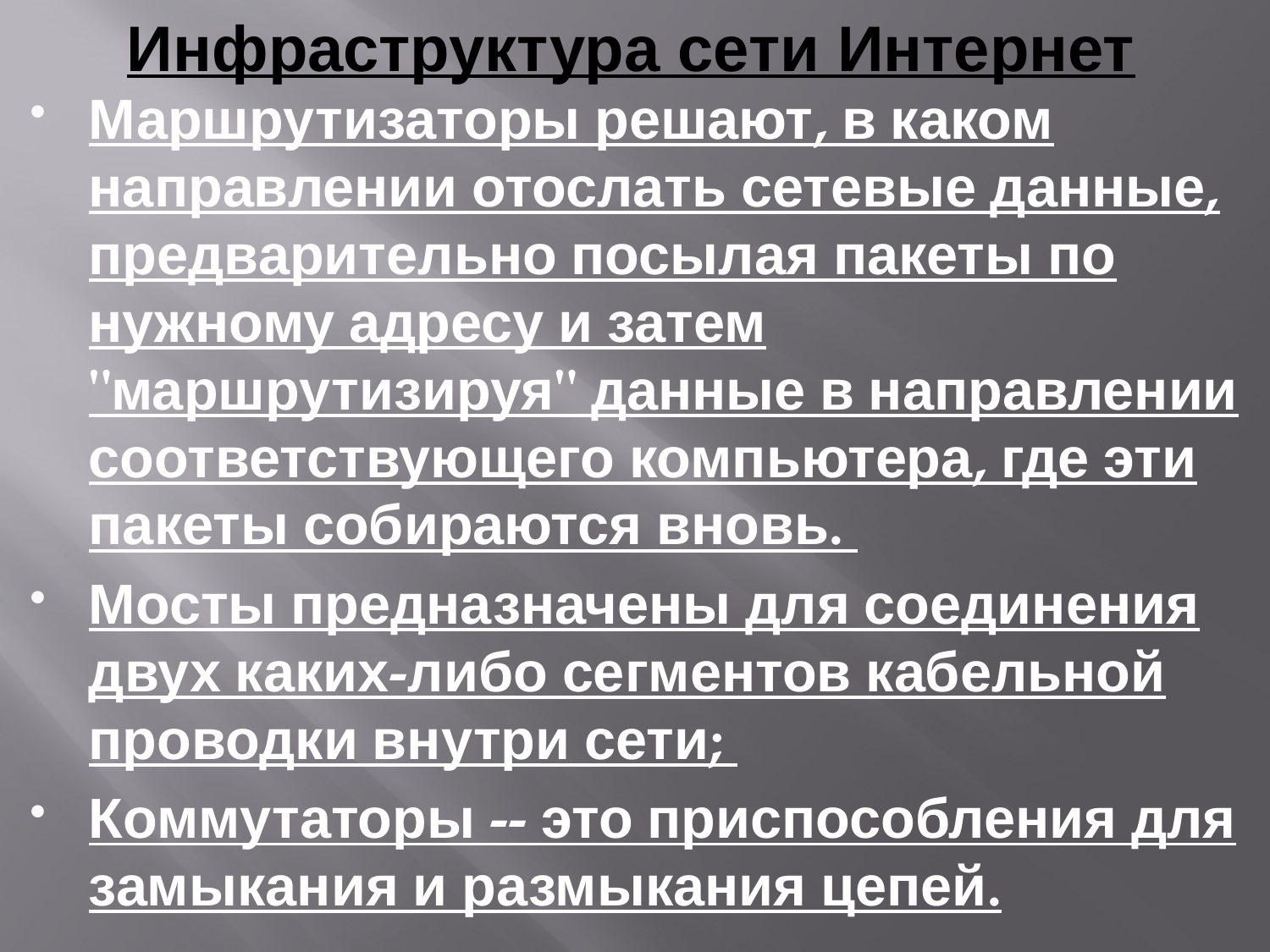

# Инфраструктура сети Интернет
Маршрутизаторы решают, в каком направлении отослать сетевые данные, предварительно посылая пакеты по нужному адресу и затем "маршрутизируя" данные в направлении соответствующего компьютера, где эти пакеты собираются вновь.
Мосты предназначены для соединения двух каких-либо сегментов кабельной проводки внутри сети;
Коммутаторы -- это приспособления для замыкания и размыкания цепей.